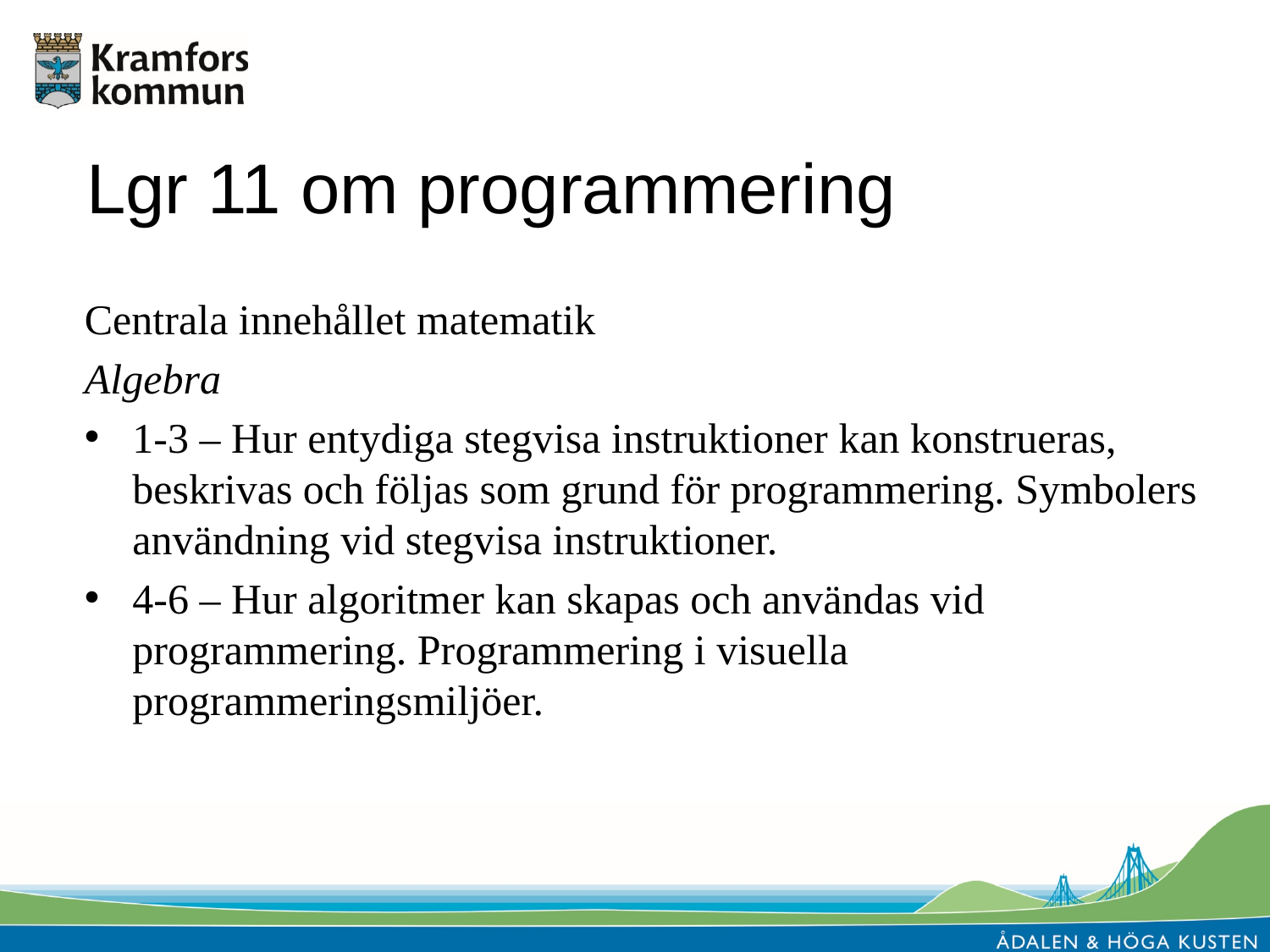

# Lgr 11 om programmering
Centrala innehållet matematik
Algebra
1-3 – Hur entydiga stegvisa instruktioner kan konstrueras, beskrivas och följas som grund för programmering. Symbolers användning vid stegvisa instruktioner.
4-6 – Hur algoritmer kan skapas och användas vid programmering. Programmering i visuella programmeringsmiljöer.